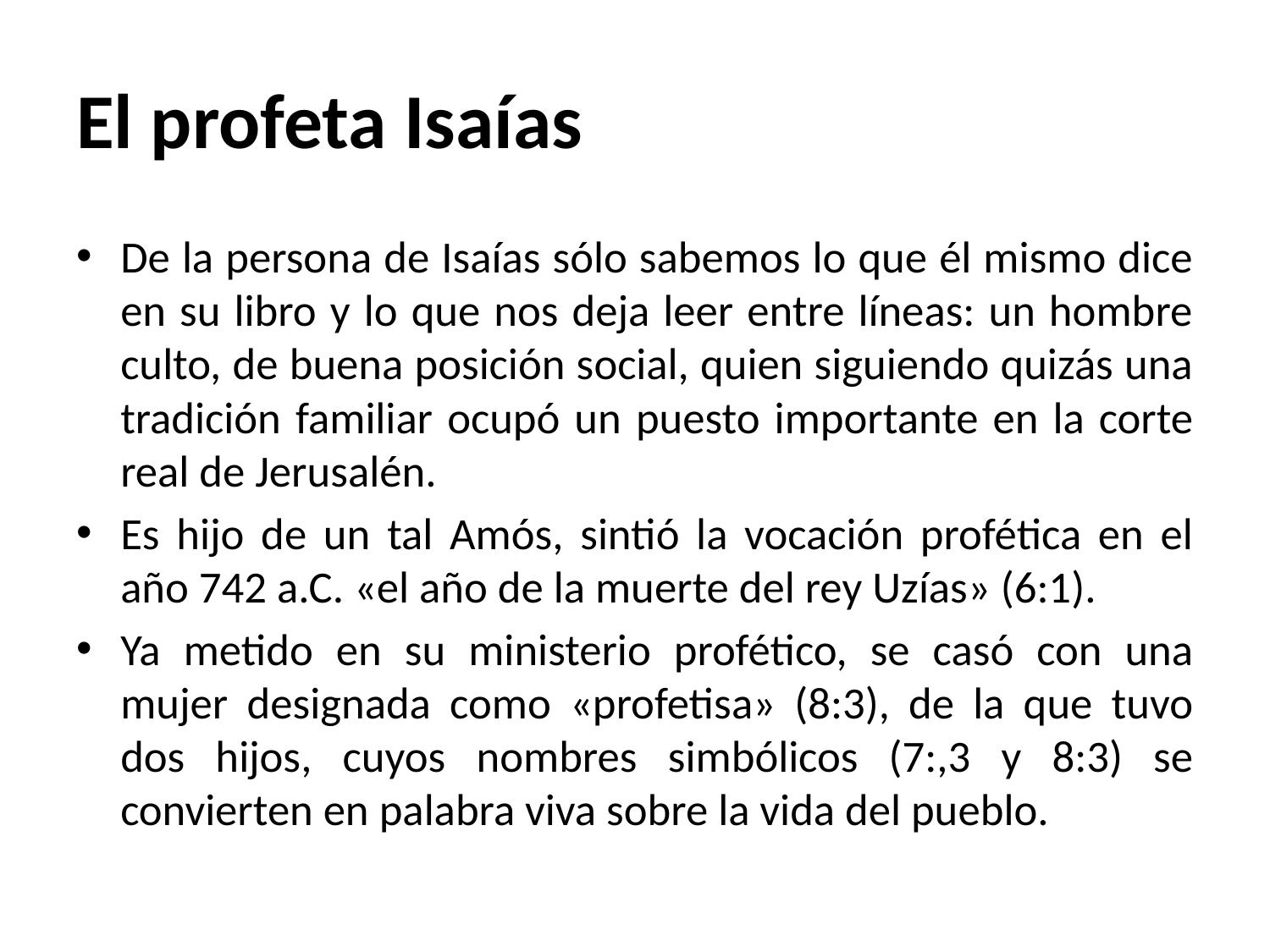

# El profeta Isaías
De la persona de Isaías sólo sabemos lo que él mismo dice en su libro y lo que nos deja leer entre líneas: un hombre culto, de buena posición social, quien siguiendo quizás una tradición familiar ocupó un puesto importante en la corte real de Jerusalén.
Es hijo de un tal Amós, sintió la vocación profética en el año 742 a.C. «el año de la muerte del rey Uzías» (6:1).
Ya metido en su ministerio profético, se casó con una mujer designada como «profetisa» (8:3), de la que tuvo dos hijos, cuyos nombres simbólicos (7:,3 y 8:3) se convierten en palabra viva sobre la vida del pueblo.